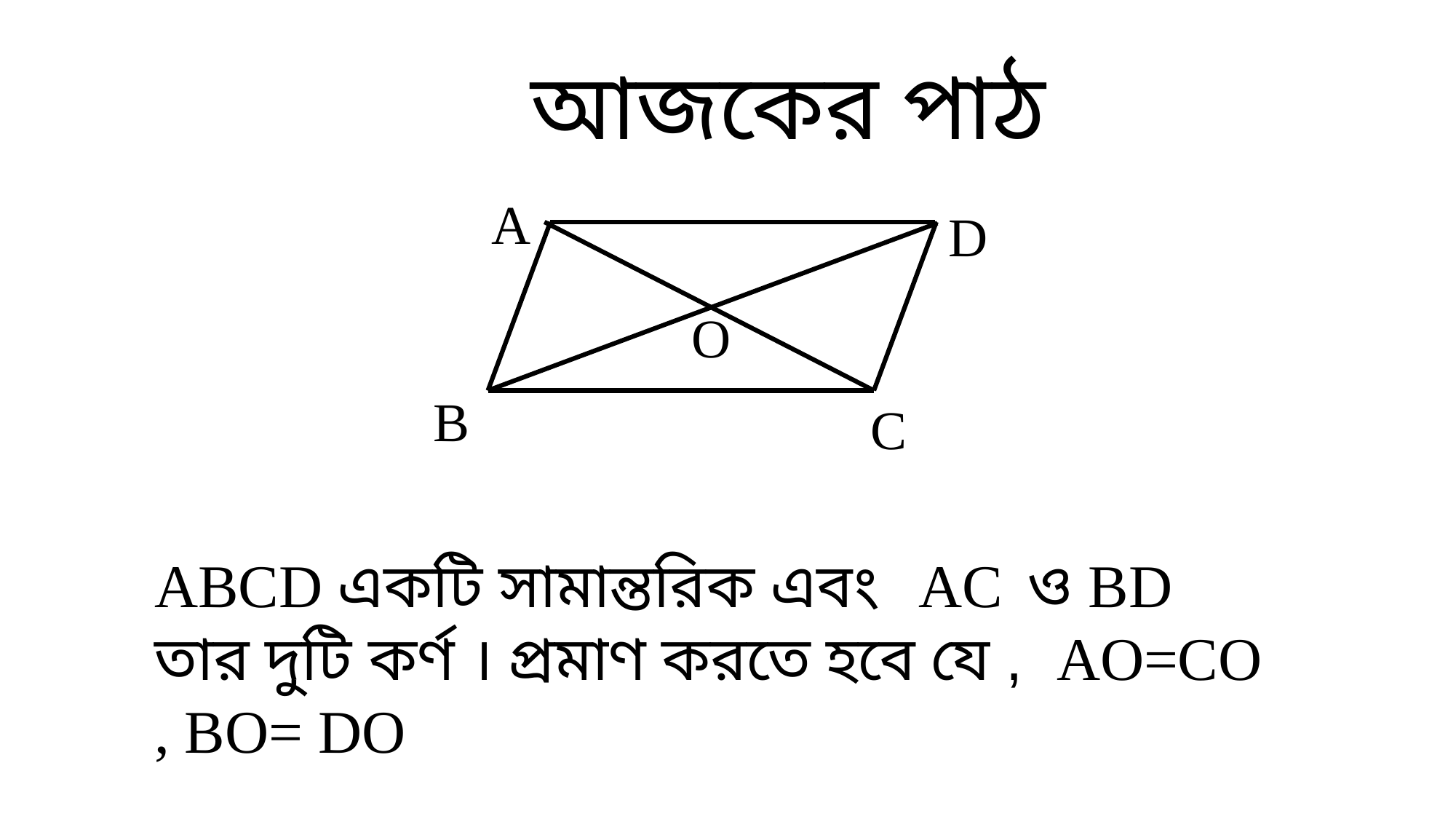

আজকের পাঠ
A
D
O
B
C
ABCD একটি সামান্তরিক এবং 	AC	ও BD	তার দুটি কর্ণ । প্রমাণ করতে হবে যে ,  AO=CO , BO= DO